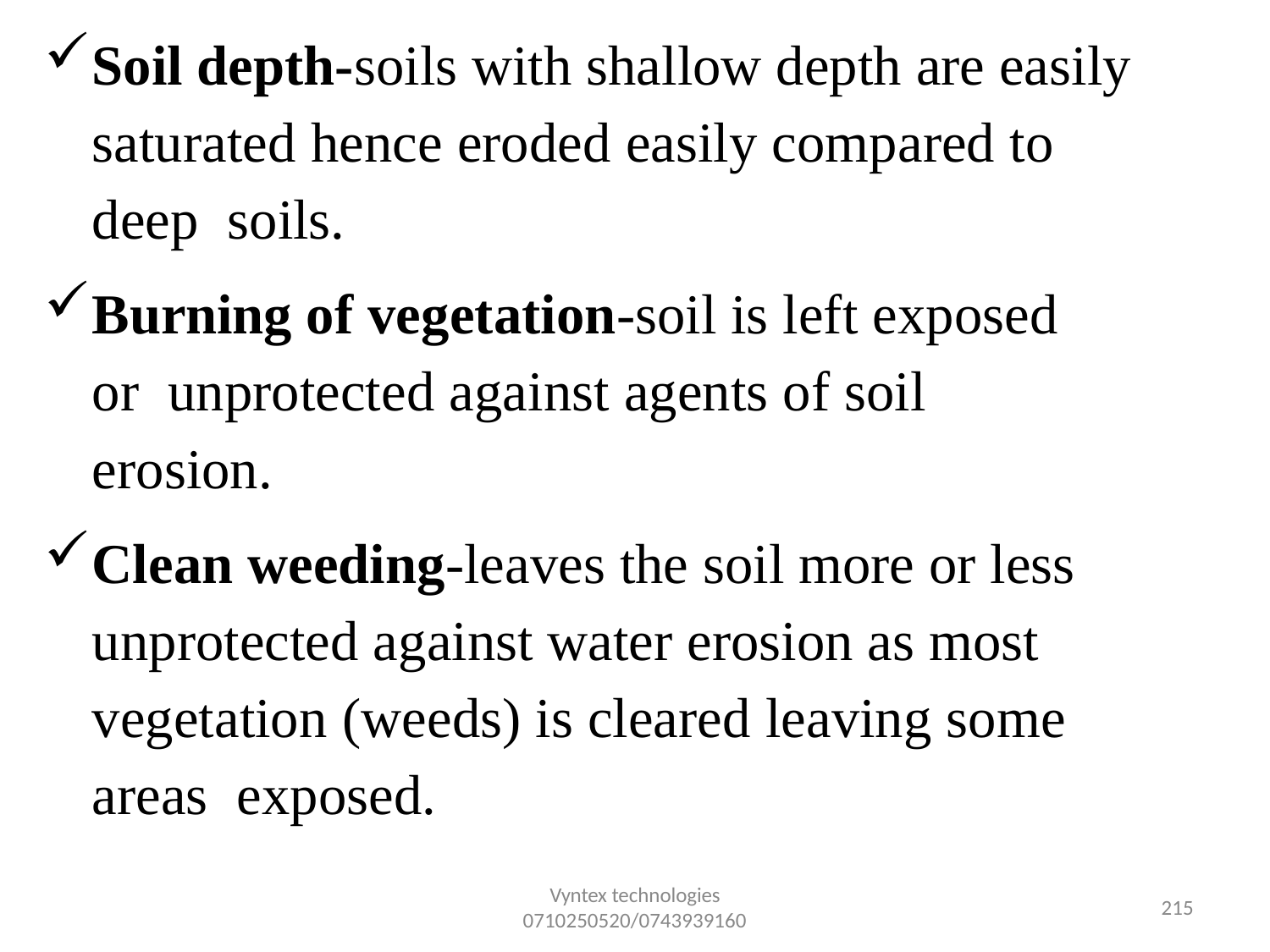

Soil depth-soils with shallow depth are easily  saturated hence eroded easily compared to deep  soils.
Burning of vegetation-soil is left exposed or  unprotected against agents of soil erosion.
Clean weeding-leaves the soil more or less  unprotected against water erosion as most  vegetation (weeds) is cleared leaving some areas  exposed.
Vyntex technologies
0710250520/0743939160
215